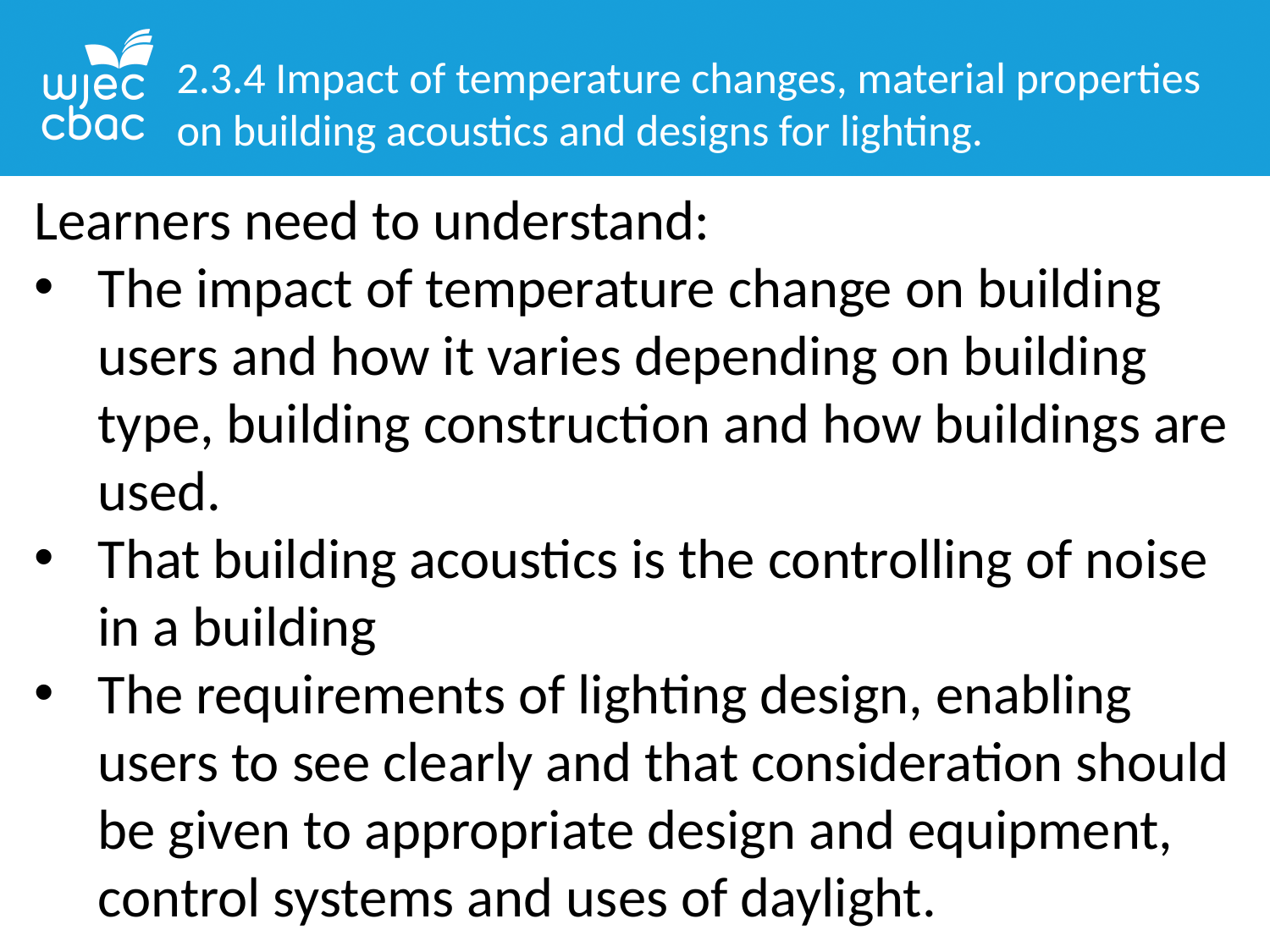

2.3.4 Impact of temperature changes, material properties on building acoustics and designs for lighting.
Learners need to understand:
The impact of temperature change on building users and how it varies depending on building type, building construction and how buildings are used.
That building acoustics is the controlling of noise in a building
The requirements of lighting design, enabling users to see clearly and that consideration should be given to appropriate design and equipment, control systems and uses of daylight.